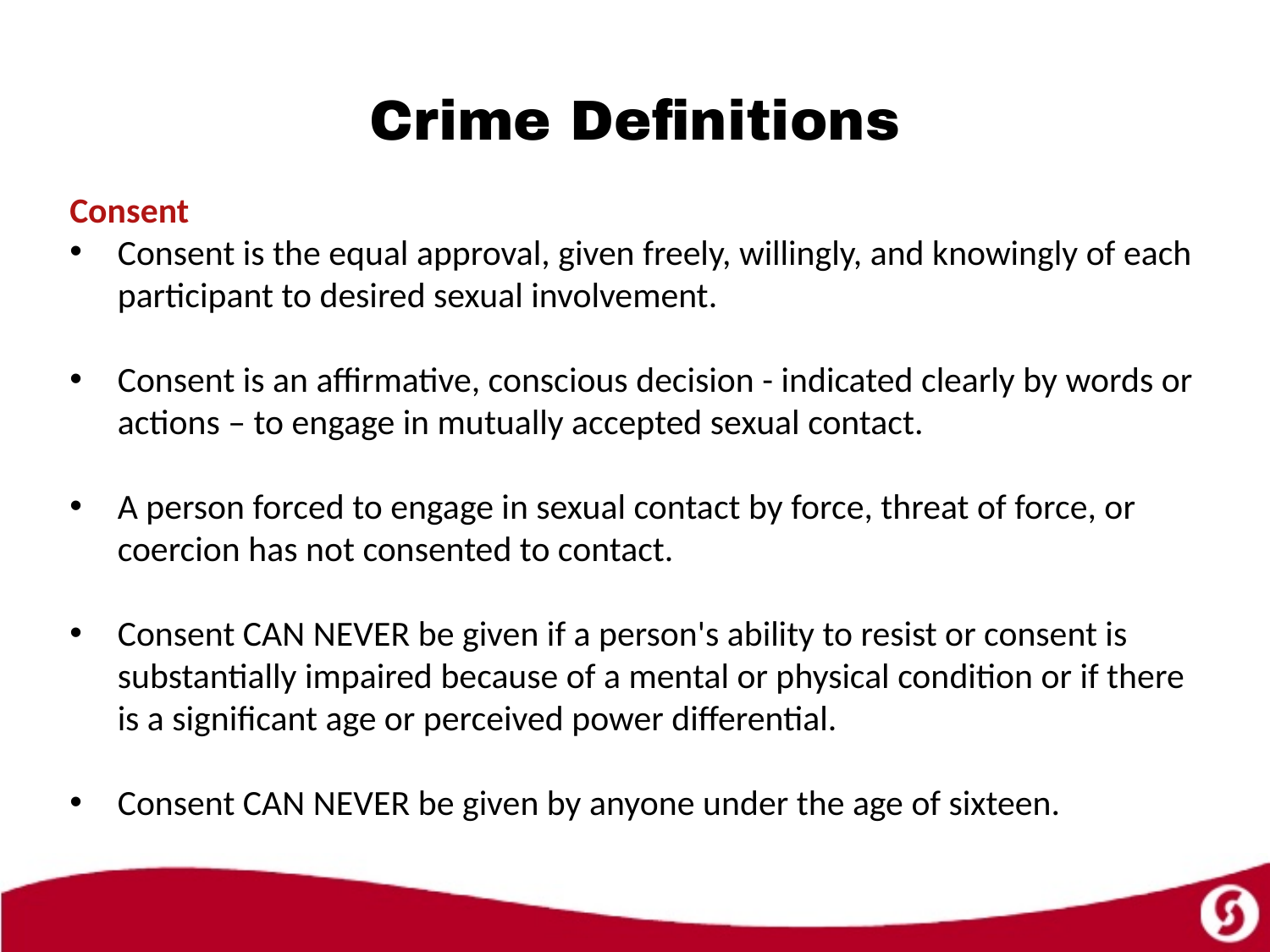

# Crime Definitions
Consent
Consent is the equal approval, given freely, willingly, and knowingly of each participant to desired sexual involvement.

Consent is an affirmative, conscious decision - indicated clearly by words or actions – to engage in mutually accepted sexual contact.

A person forced to engage in sexual contact by force, threat of force, or coercion has not consented to contact.

Consent CAN NEVER be given if a person's ability to resist or consent is substantially impaired because of a mental or physical condition or if there is a significant age or perceived power differential.

Consent CAN NEVER be given by anyone under the age of sixteen.